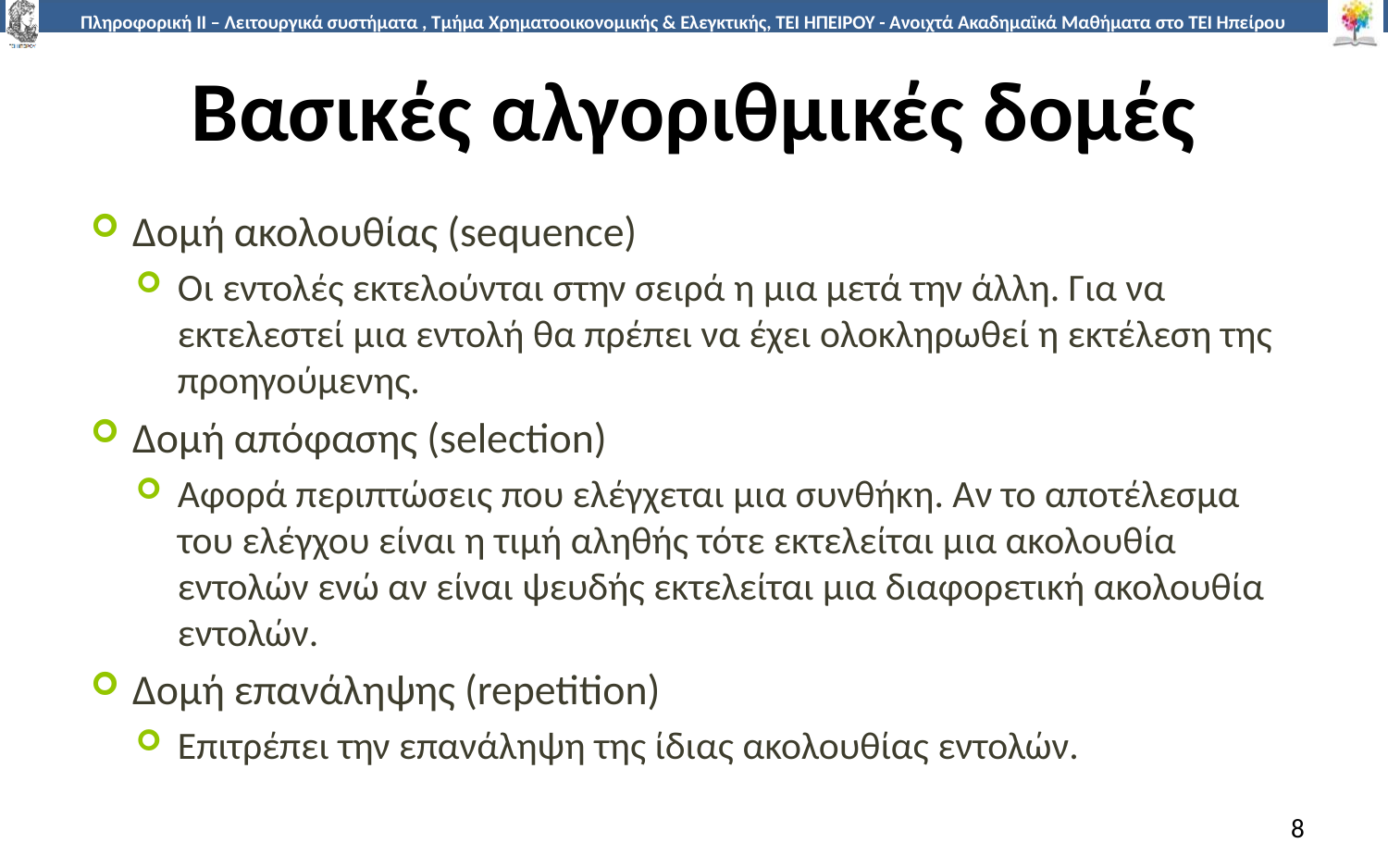

# Βασικές αλγοριθμικές δομές
Δομή ακολουθίας (sequence)
Οι εντολές εκτελούνται στην σειρά η μια μετά την άλλη. Για να εκτελεστεί μια εντολή θα πρέπει να έχει ολοκληρωθεί η εκτέλεση της προηγούμενης.
Δομή απόφασης (selection)
Αφορά περιπτώσεις που ελέγχεται μια συνθήκη. Αν το αποτέλεσμα του ελέγχου είναι η τιμή αληθής τότε εκτελείται μια ακολουθία εντολών ενώ αν είναι ψευδής εκτελείται μια διαφορετική ακολουθία εντολών.
Δομή επανάληψης (repetition)
Επιτρέπει την επανάληψη της ίδιας ακολουθίας εντολών.

8